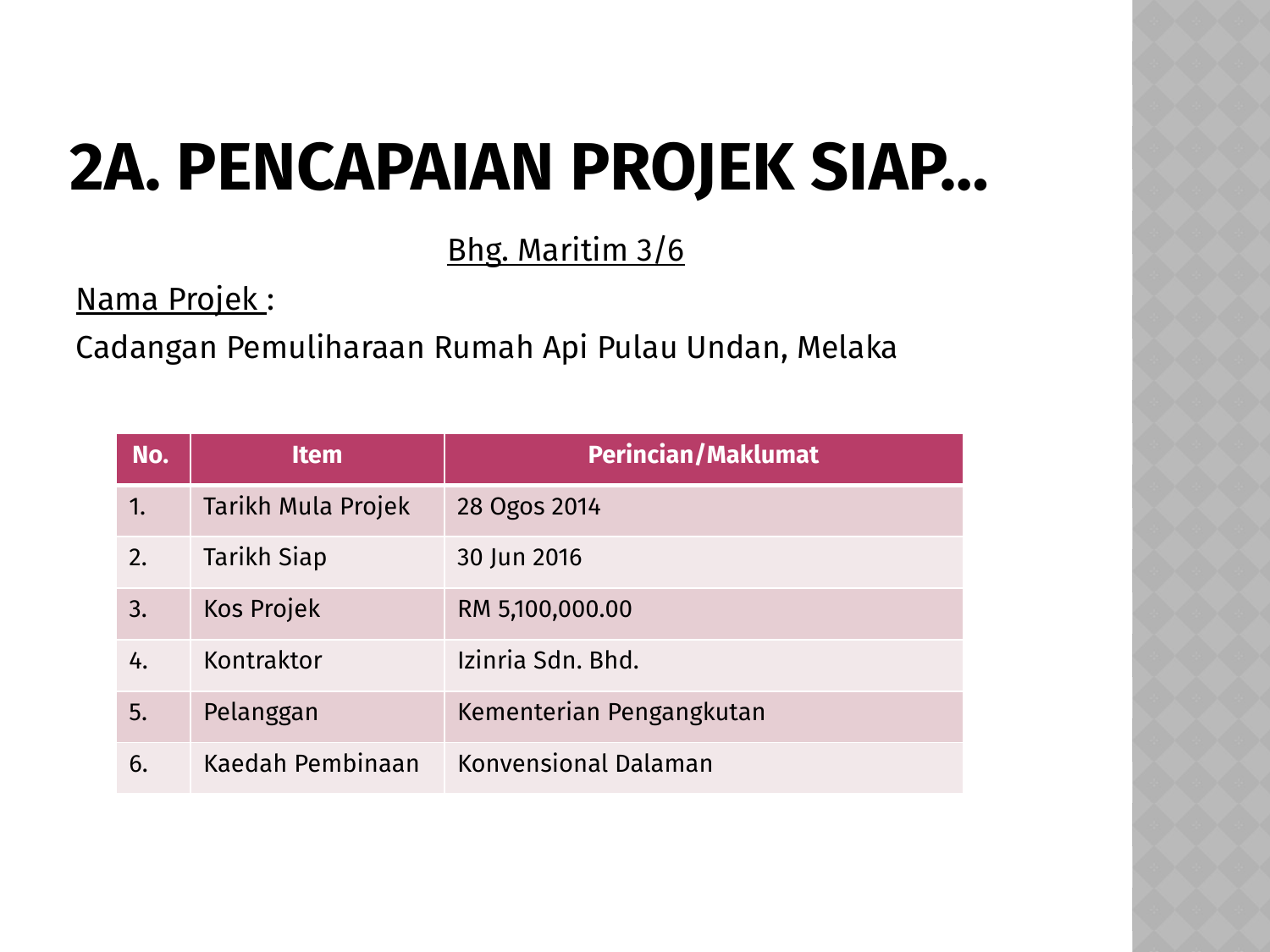

# 2a. PENCAPAIAN PROJEK SIAP…
Bhg. Maritim 3/6
Nama Projek :
Cadangan Pemuliharaan Rumah Api Pulau Undan, Melaka

| No. | Item | Perincian/Maklumat |
| --- | --- | --- |
| 1. | Tarikh Mula Projek | 28 Ogos 2014 |
| 2. | Tarikh Siap | 30 Jun 2016 |
| 3. | Kos Projek | RM 5,100,000.00 |
| 4. | Kontraktor | Izinria Sdn. Bhd. |
| 5. | Pelanggan | Kementerian Pengangkutan |
| 6. | Kaedah Pembinaan | Konvensional Dalaman |